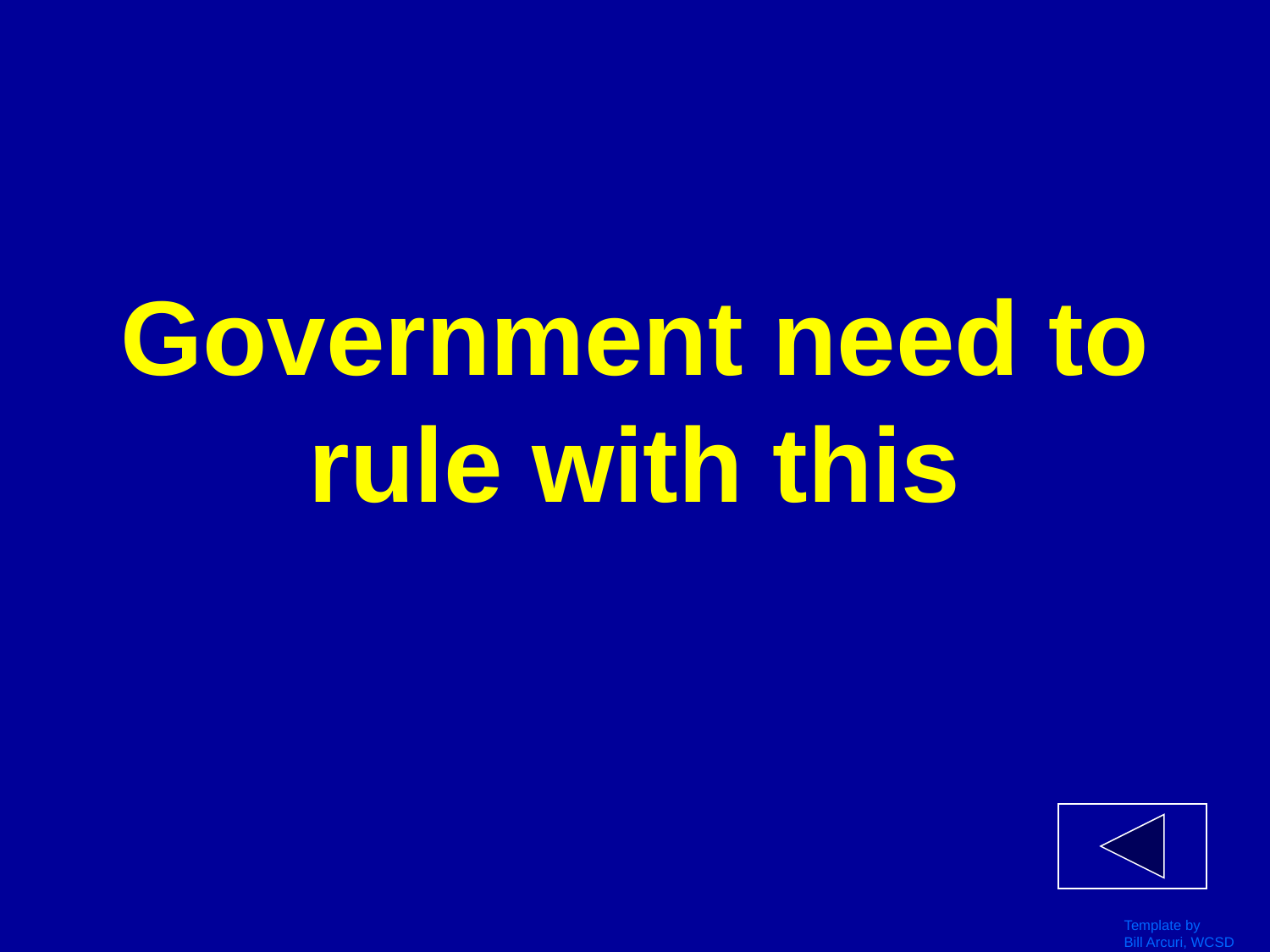

# Government need to rule with this

Template by
Bill Arcuri, WCSD